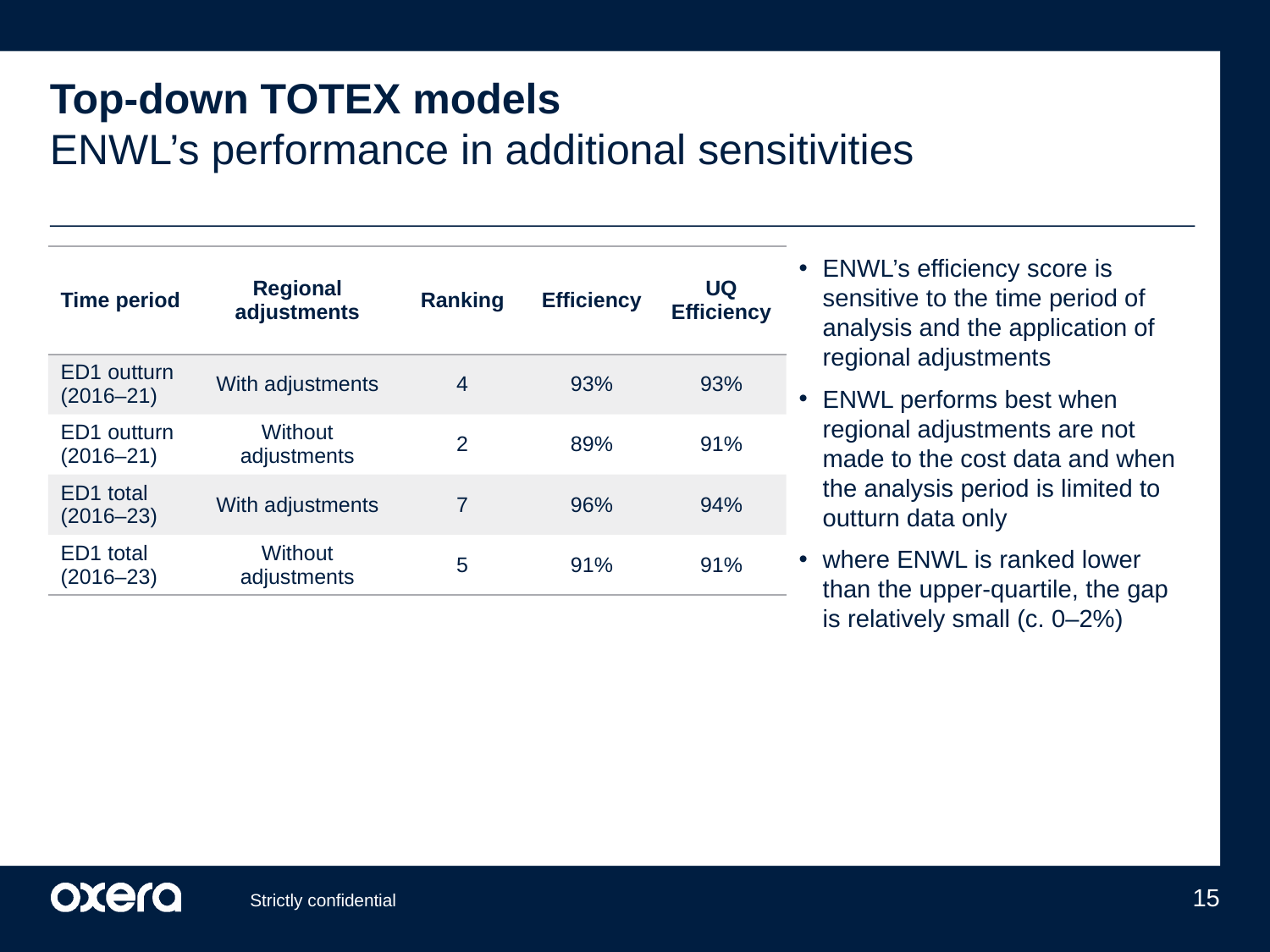

# Top-down TOTEX models ENWL’s performance in additional sensitivities
| Time period | Regional adjustments | Ranking | Efficiency | UQ Efficiency |
| --- | --- | --- | --- | --- |
| ED1 outturn (2016–21) | With adjustments | 4 | 93% | 93% |
| ED1 outturn (2016–21) | Without adjustments | 2 | 89% | 91% |
| ED1 total (2016–23) | With adjustments | 7 | 96% | 94% |
| ED1 total (2016–23) | Without adjustments | 5 | 91% | 91% |
ENWL’s efficiency score is sensitive to the time period of analysis and the application of regional adjustments
ENWL performs best when regional adjustments are not made to the cost data and when the analysis period is limited to outturn data only
where ENWL is ranked lower than the upper-quartile, the gap is relatively small (c. 0–2%)
15
Strictly confidential